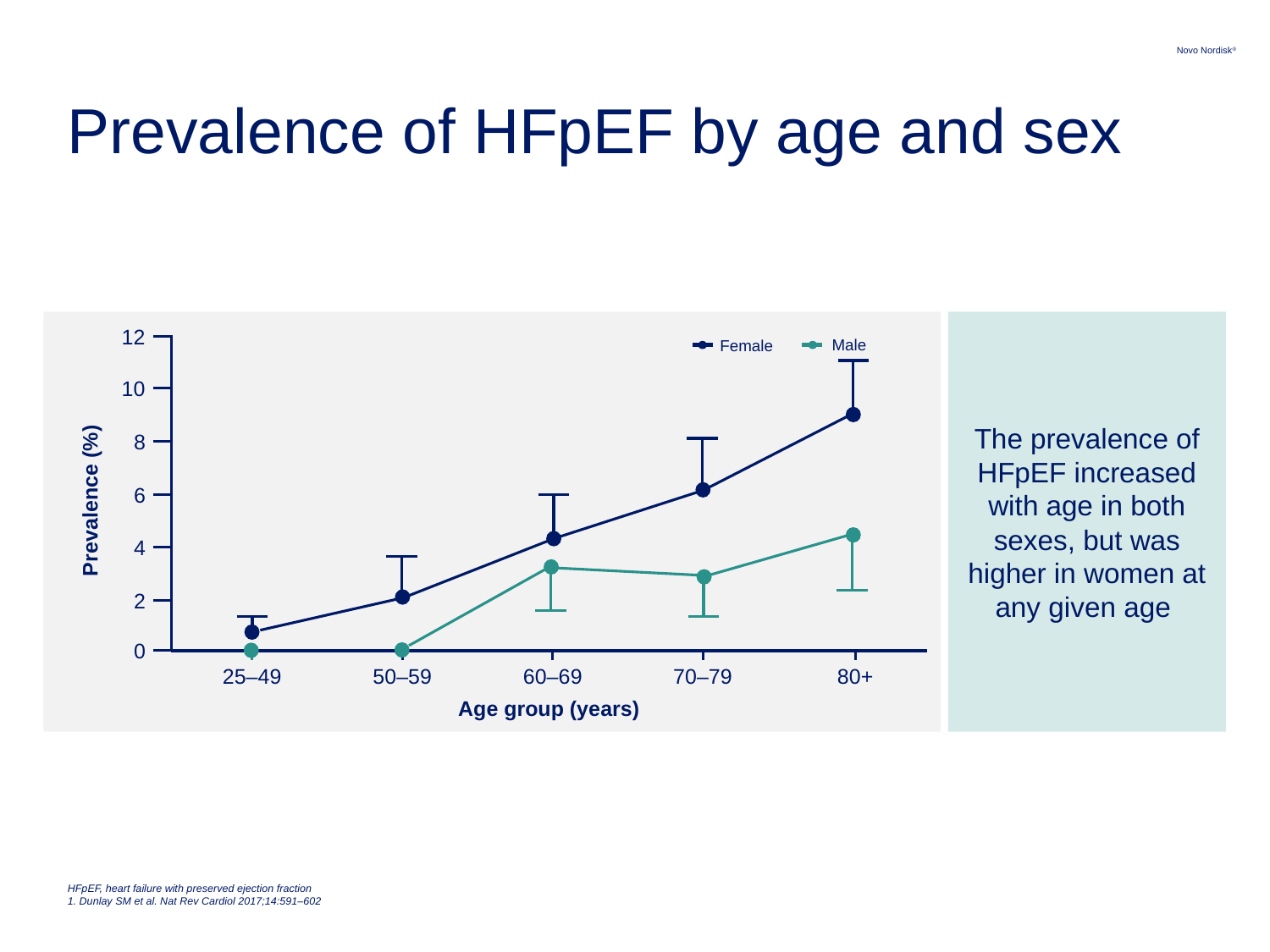

# Prevalence of HFpEF by age and sex

The prevalence of HFpEF increased with age in both sexes, but was higher in women at any given age
12
10

8
6

Prevalence (%)

4

2

0

25‒49
50‒59
60‒69
70‒79
80+
Age group (years)

Female

Male

HFpEF, heart failure with preserved ejection fraction
1. Dunlay SM et al. Nat Rev Cardiol 2017;14:591–602